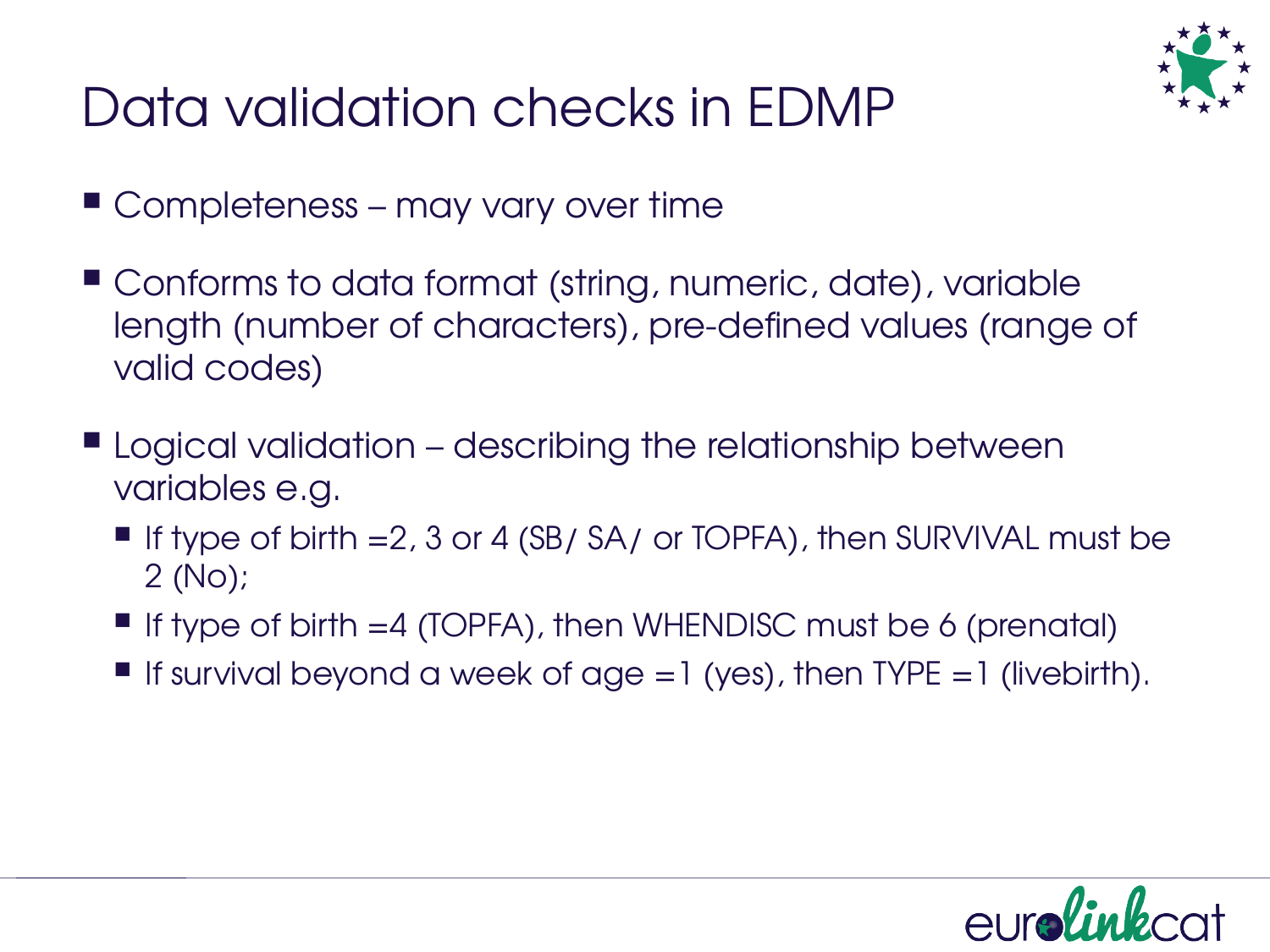

# Data validation checks in EDMP
Completeness – may vary over time
Conforms to data format (string, numeric, date), variable length (number of characters), pre-defined values (range of valid codes)
Logical validation – describing the relationship between variables e.g.
If type of birth =2, 3 or 4 (SB/ SA/ or TOPFA), then SURVIVAL must be 2 (No);
If type of birth =4 (TOPFA), then WHENDISC must be 6 (prenatal)
If survival beyond a week of age =1 (yes), then TYPE =1 (livebirth).